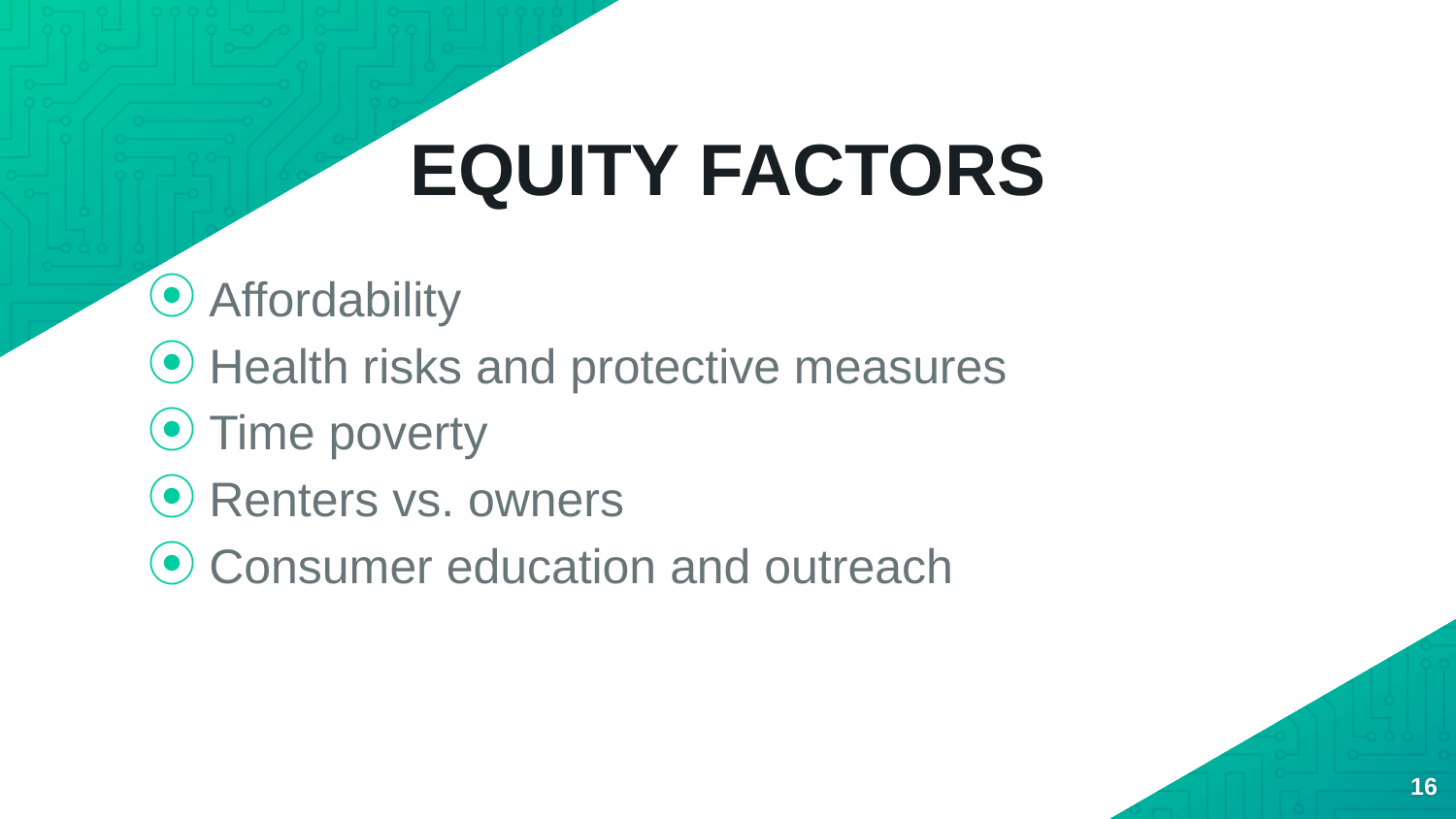

# EQUITY FACTORS
Affordability
Health risks and protective measures
Time poverty
Renters vs. owners
Consumer education and outreach

16